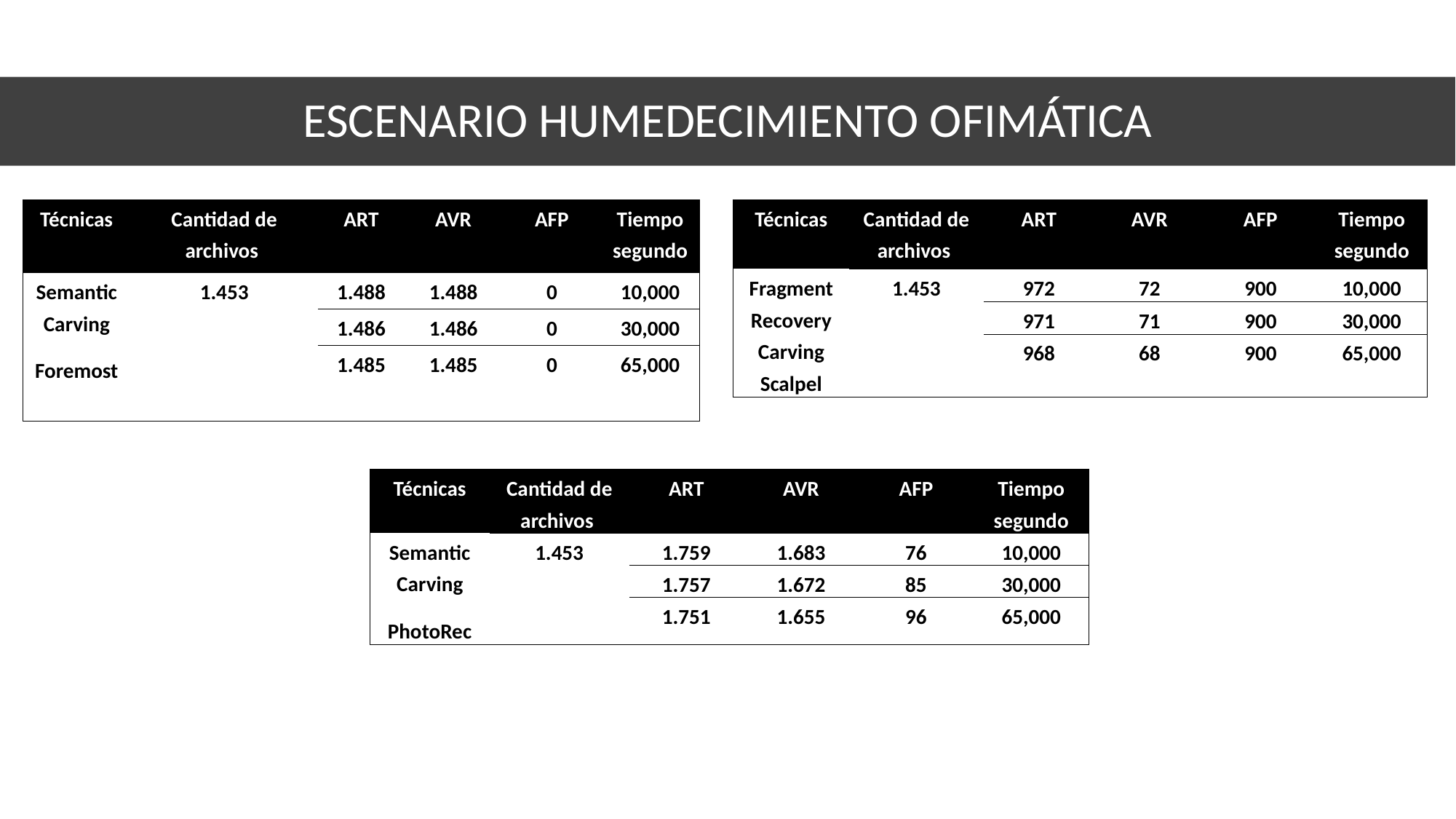

# ESCENARIO HUMEDECIMIENTO OFIMÁTICA
| Técnicas | Cantidad de archivos | ART | AVR | AFP | Tiempo segundo |
| --- | --- | --- | --- | --- | --- |
| Semantic Carving Foremost | 1.453 | 1.488 | 1.488 | 0 | 10,000 |
|  |  | 1.486 | 1.486 | 0 | 30,000 |
|  |  | 1.485 | 1.485 | 0 | 65,000 |
| Técnicas | Cantidad de archivos | ART | AVR | AFP | Tiempo segundo |
| --- | --- | --- | --- | --- | --- |
| Fragment Recovery Carving Scalpel | 1.453 | 972 | 72 | 900 | 10,000 |
|  |  | 971 | 71 | 900 | 30,000 |
|  |  | 968 | 68 | 900 | 65,000 |
| Técnicas | Cantidad de archivos | ART | AVR | AFP | Tiempo segundo |
| --- | --- | --- | --- | --- | --- |
| Semantic Carving PhotoRec | 1.453 | 1.759 | 1.683 | 76 | 10,000 |
|  |  | 1.757 | 1.672 | 85 | 30,000 |
|  |  | 1.751 | 1.655 | 96 | 65,000 |